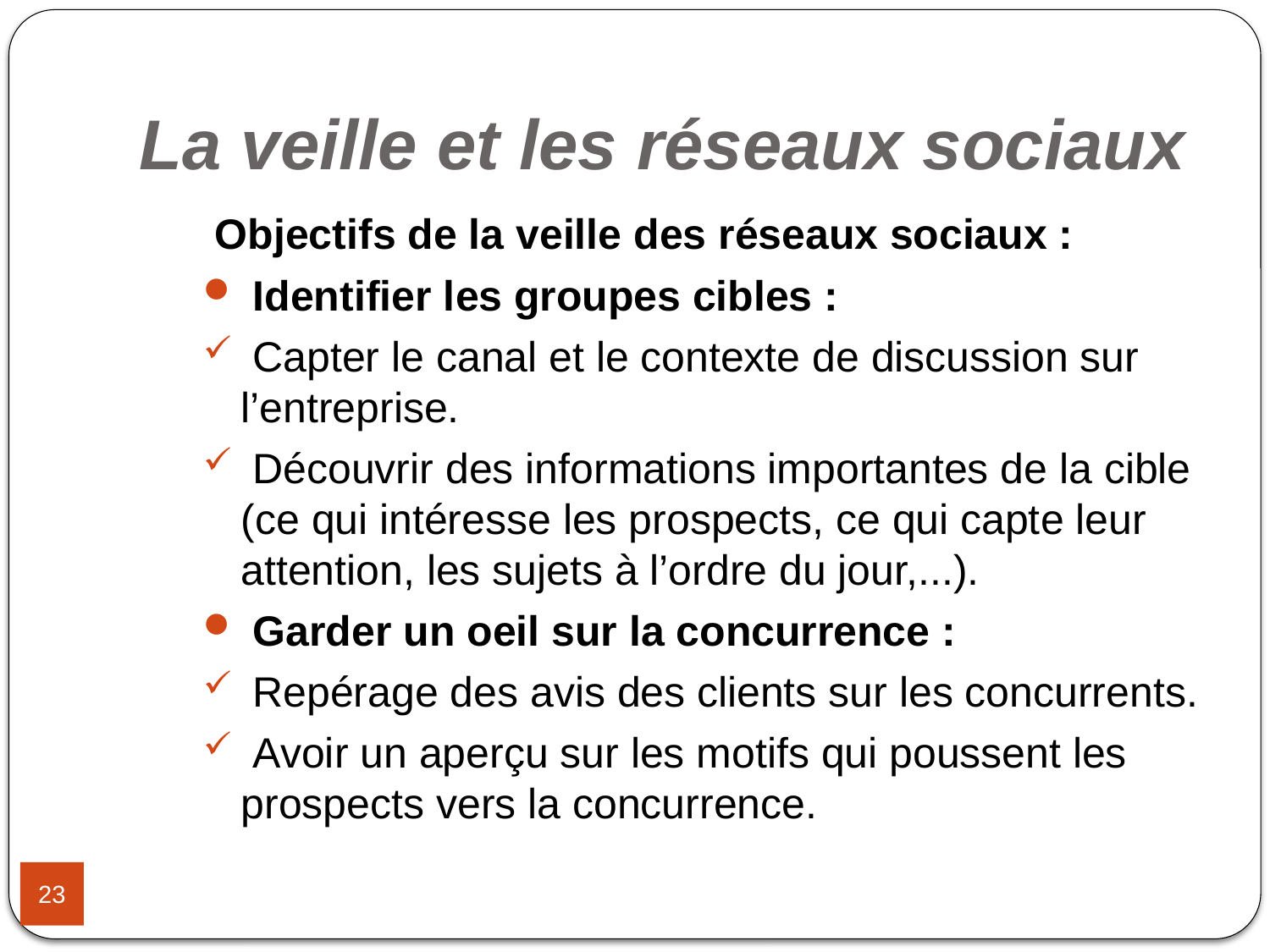

# La veille et les réseaux sociaux
 Objectifs de la veille des réseaux sociaux :
 Identifier les groupes cibles :
 Capter le canal et le contexte de discussion sur l’entreprise.
 Découvrir des informations importantes de la cible (ce qui intéresse les prospects, ce qui capte leur attention, les sujets à l’ordre du jour,...).
 Garder un oeil sur la concurrence :
 Repérage des avis des clients sur les concurrents.
 Avoir un aperçu sur les motifs qui poussent les prospects vers la concurrence.
23